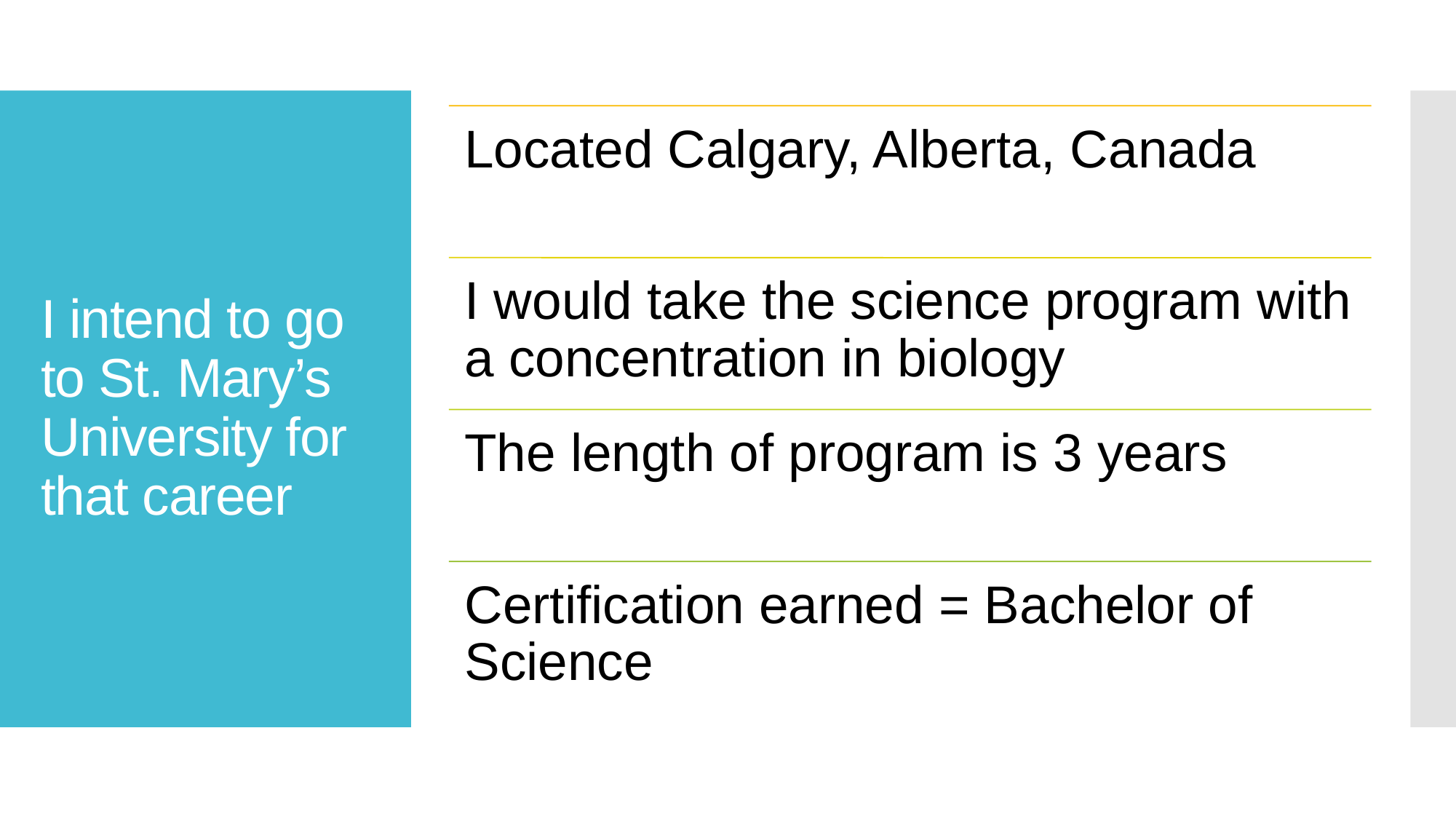

Located Calgary, Alberta, Canada
I would take the science program with a concentration in biology
The length of program is 3 years
Certification earned = Bachelor of Science
# I intend to go to St. Mary’s University for that career